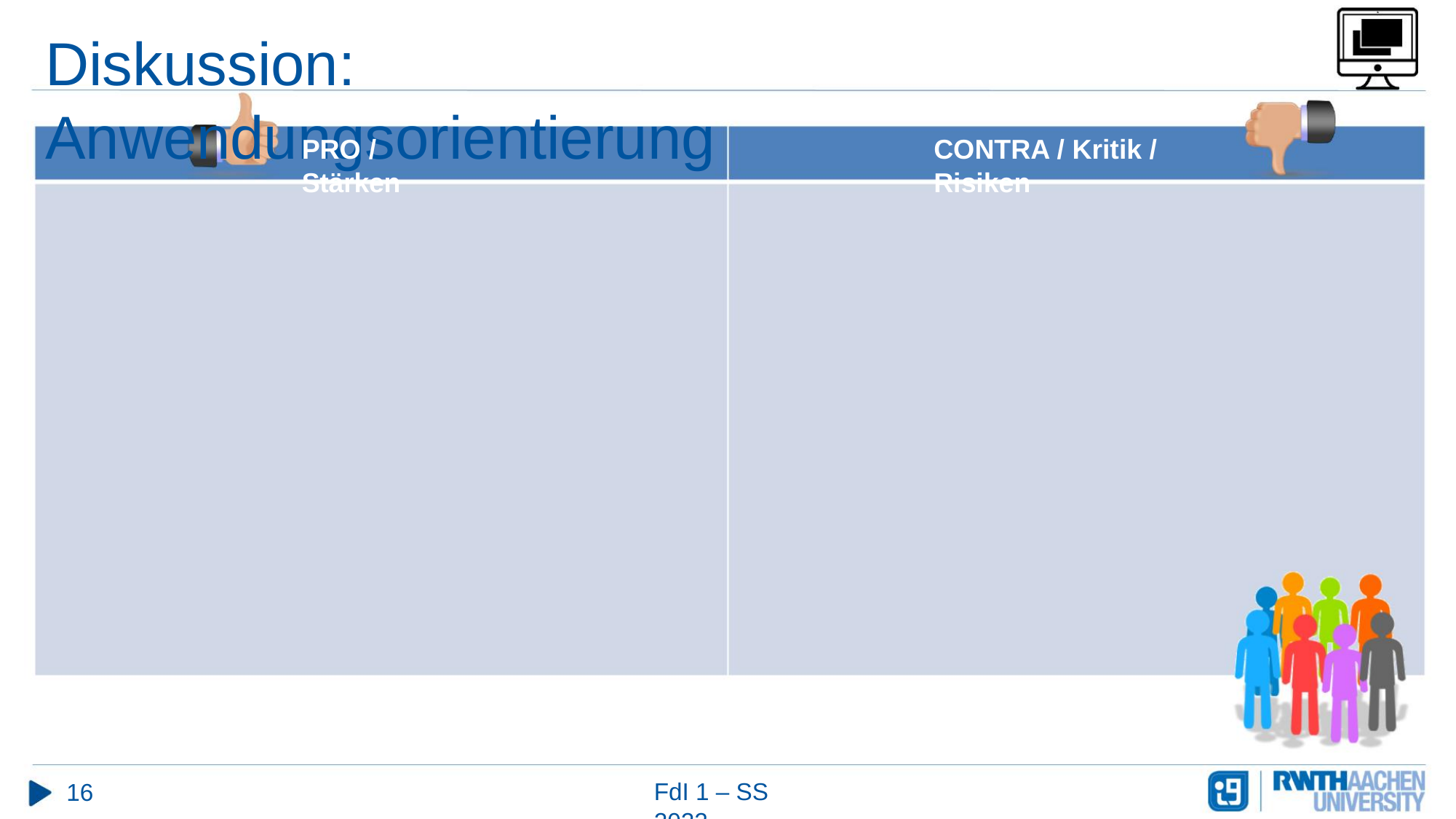

Diskussion: Anwendungsorientierung
PRO / Stärken
CONTRA / Kritik / Risiken
16
FdI 1 – SS 2022